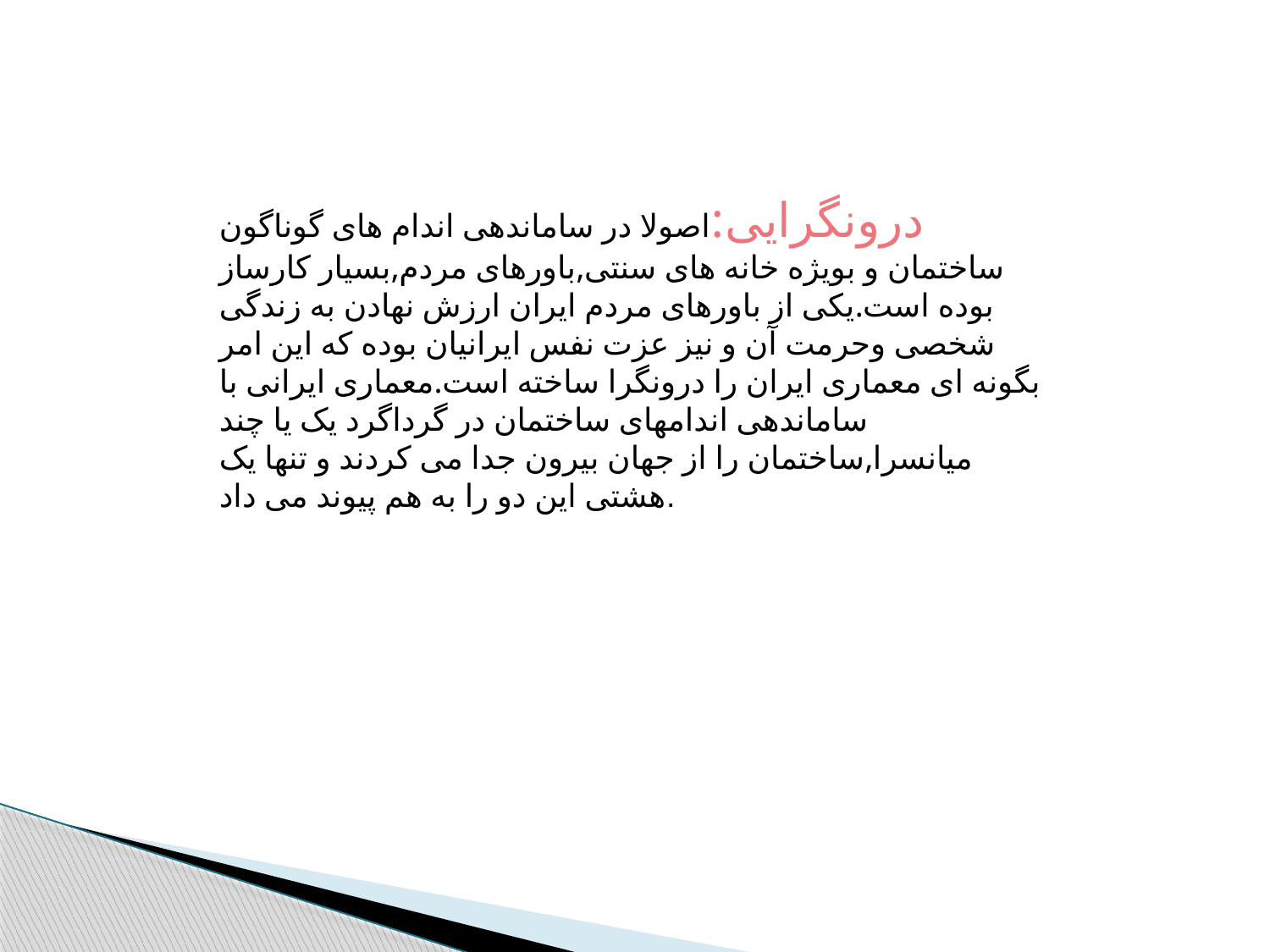

درونگرایی:اصولا در ساماندهی اندام های گوناگون ساختمان و بویژه خانه های سنتی,باورهای مردم,بسیار کارساز بوده است.یکی از باورهای مردم ایران ارزش نهادن به زندگی شخصی وحرمت آن و نیز عزت نفس ایرانیان بوده که این امر بگونه ای معماری ایران را درونگرا ساخته است.معماری ایرانی با ساماندهی اندامهای ساختمان در گرداگرد یک یا چند میانسرا,ساختمان را از جهان بیرون جدا می کردند و تنها یک هشتی این دو را به هم پیوند می داد.